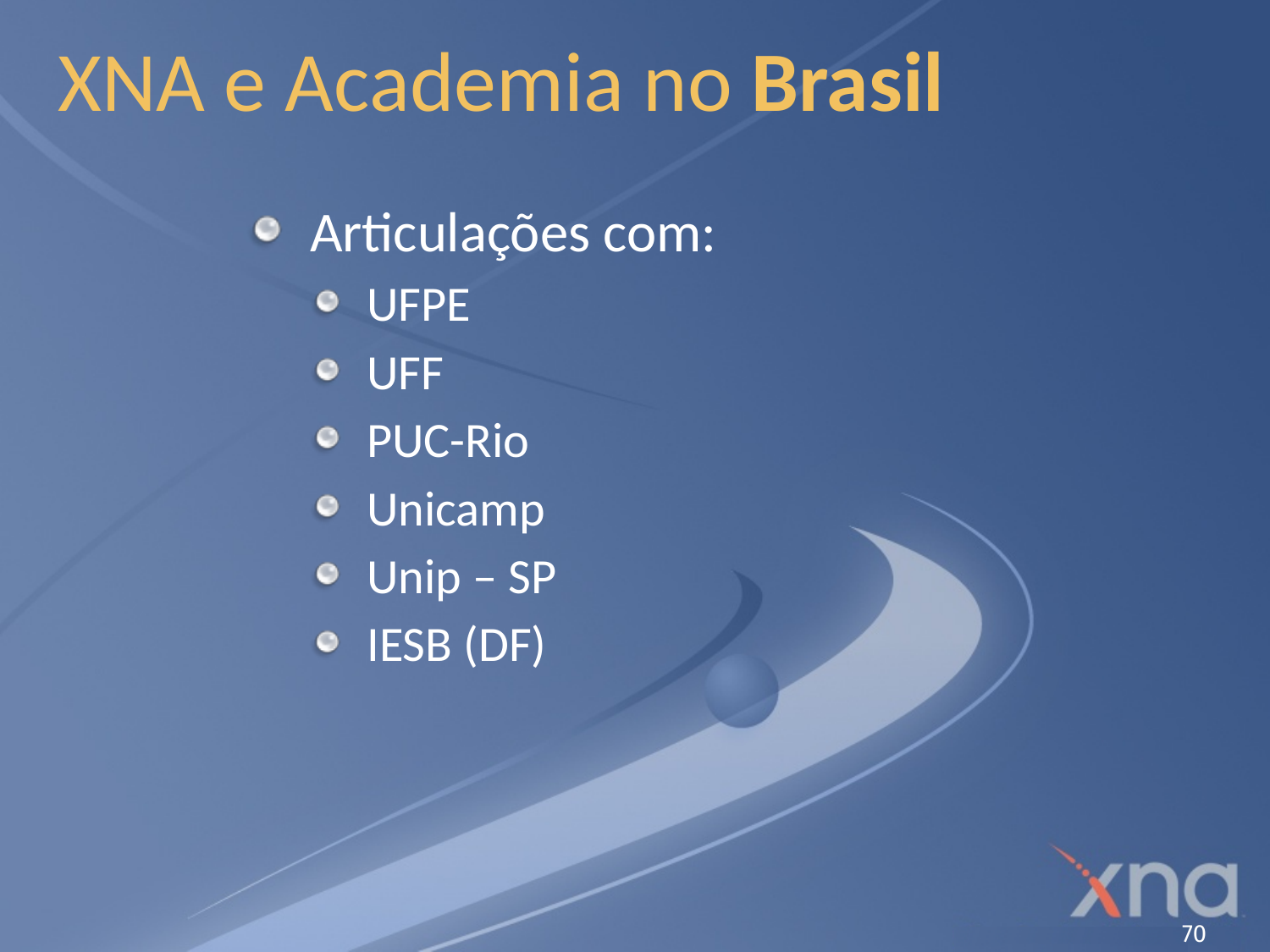

# XNA e Academia no Brasil
Articulações com:
UFPE
UFF
PUC-Rio
Unicamp
Unip – SP
IESB (DF)